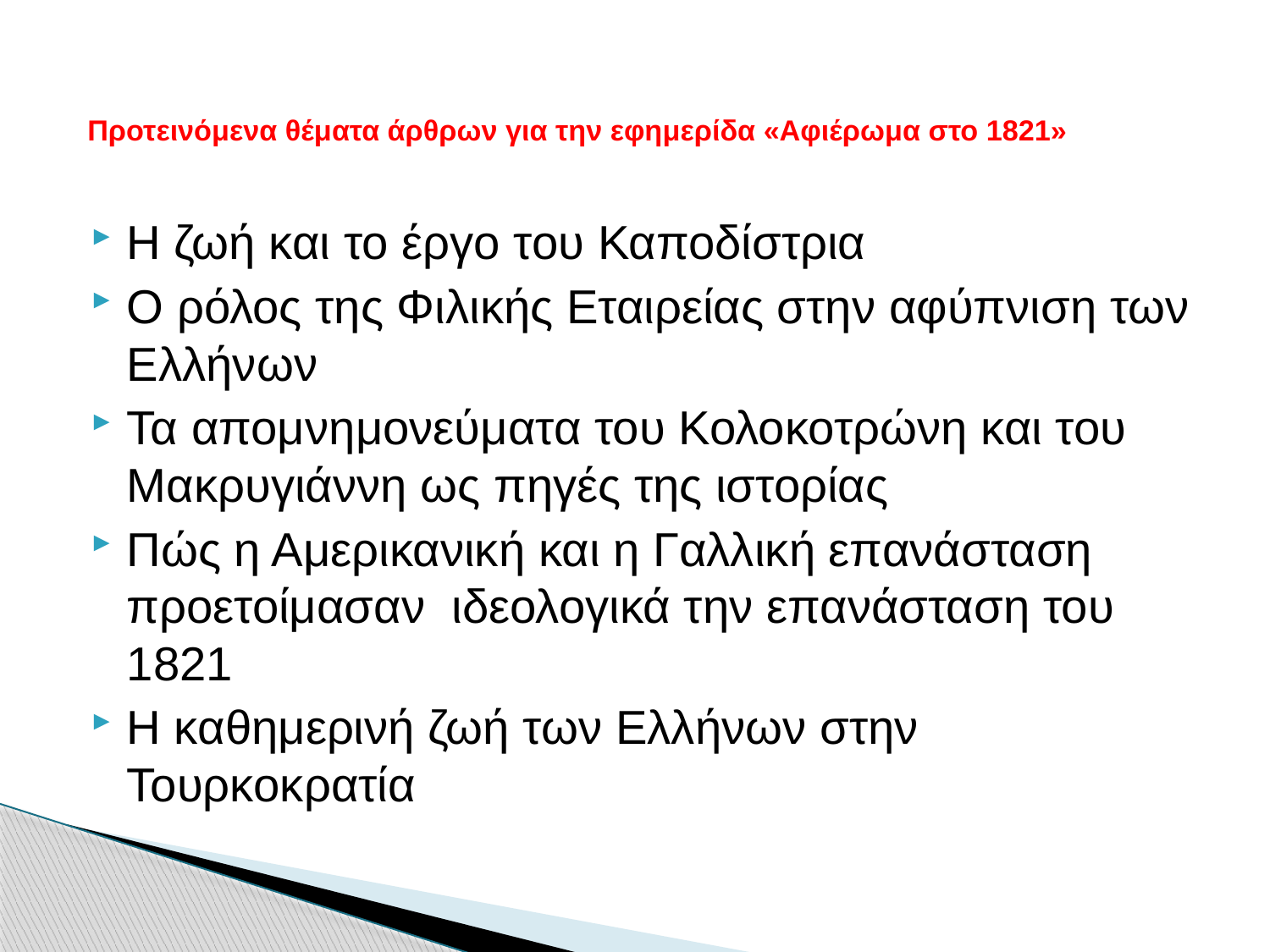

# Προτεινόμενα θέματα άρθρων για την εφημερίδα «Αφιέρωμα στο 1821»
Η ζωή και το έργο του Καποδίστρια
Ο ρόλος της Φιλικής Εταιρείας στην αφύπνιση των Ελλήνων
Τα απομνημονεύματα του Κολοκοτρώνη και του Μακρυγιάννη ως πηγές της ιστορίας
Πώς η Αμερικανική και η Γαλλική επανάσταση προετοίμασαν  ιδεολογικά την επανάσταση του 1821
Η καθημερινή ζωή των Ελλήνων στην Τουρκοκρατία